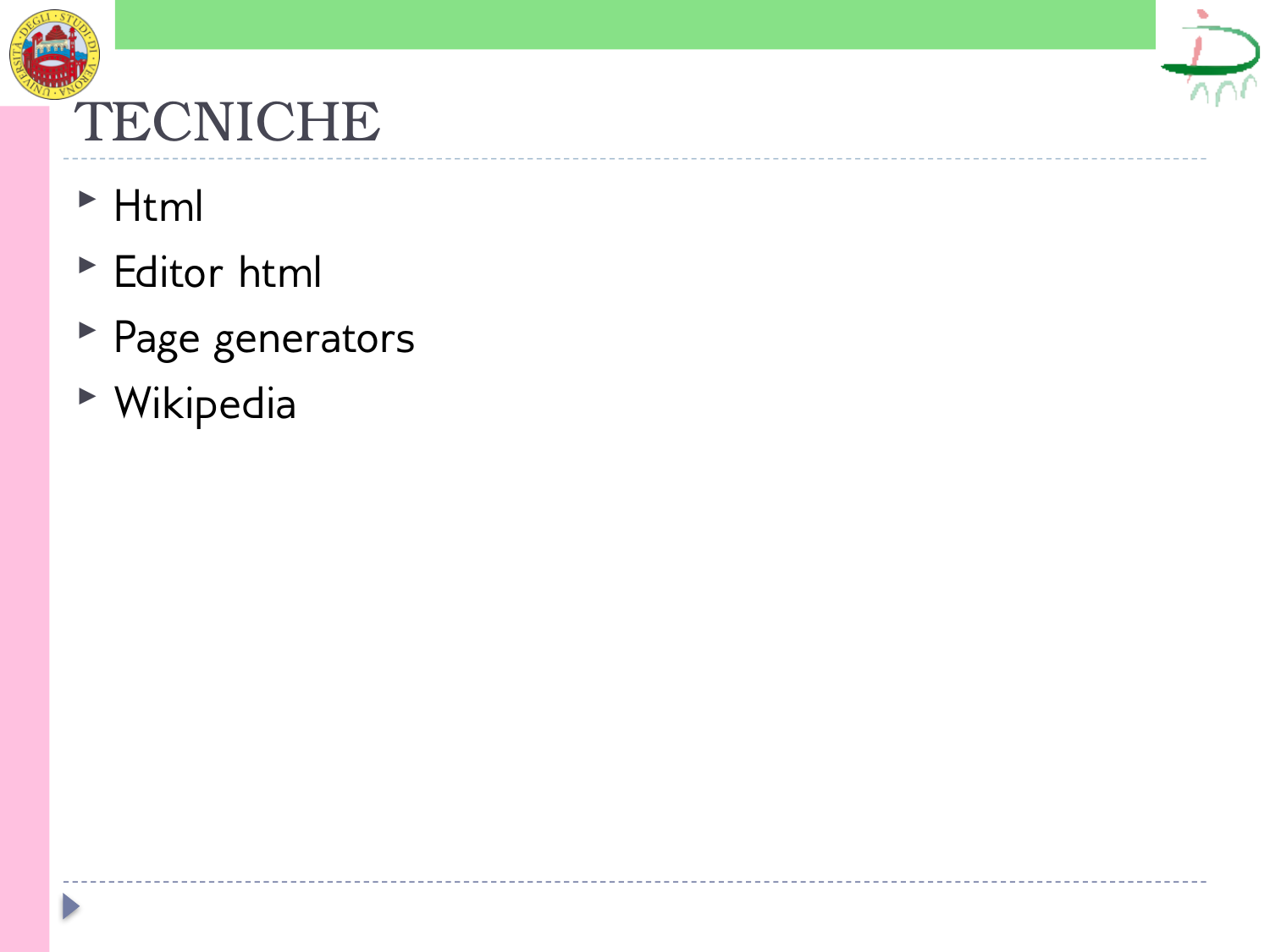

# TECNICHE
Html
Editor html
Page generators
Wikipedia